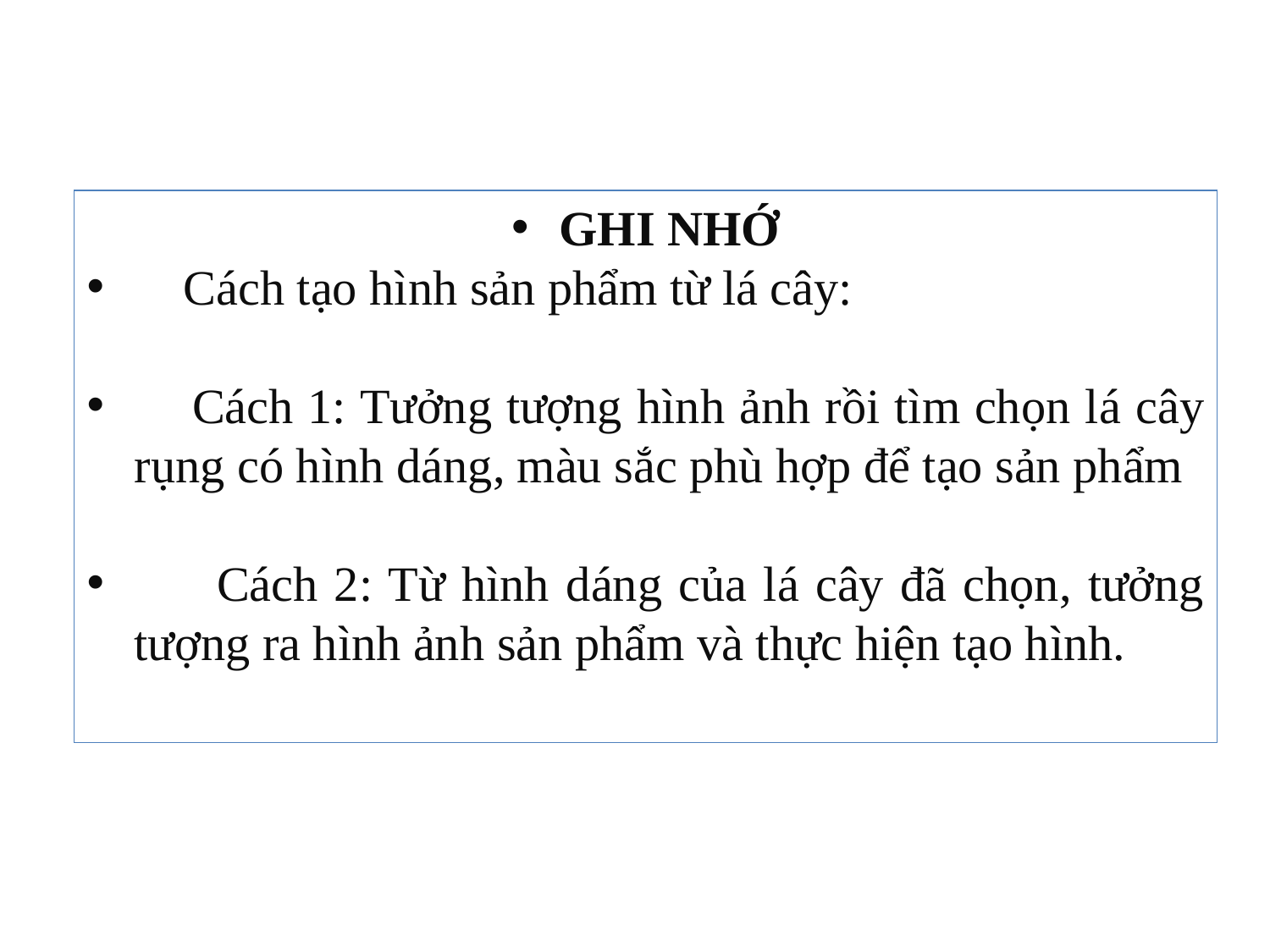

GHI NHỚ
    Cách tạo hình sản phẩm từ lá cây:

    Cách 1: Tưởng tượng hình ảnh rồi tìm chọn lá cây rụng có hình dáng, màu sắc phù hợp để tạo sản phẩm

     Cách 2: Từ hình dáng của lá cây đã chọn, tưởng tượng ra hình ảnh sản phẩm và thực hiện tạo hình.